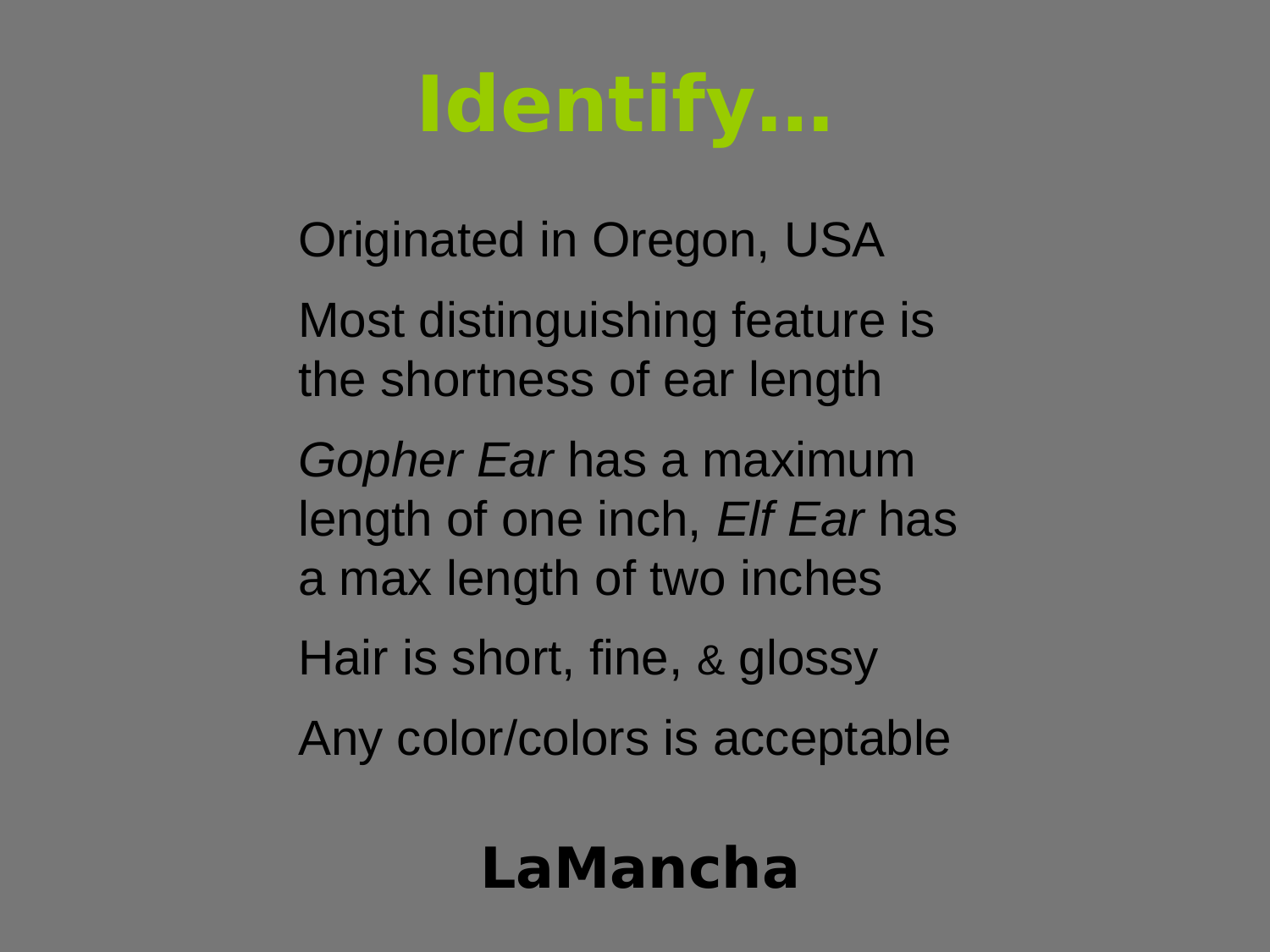

# Identify…
Originated in Oregon, USA

Most distinguishing feature is the shortness of ear length

Gopher Ear has a maximum length of one inch, Elf Ear has a max length of two inches

Hair is short, fine, & glossy

Any color/colors is acceptable

LaMancha